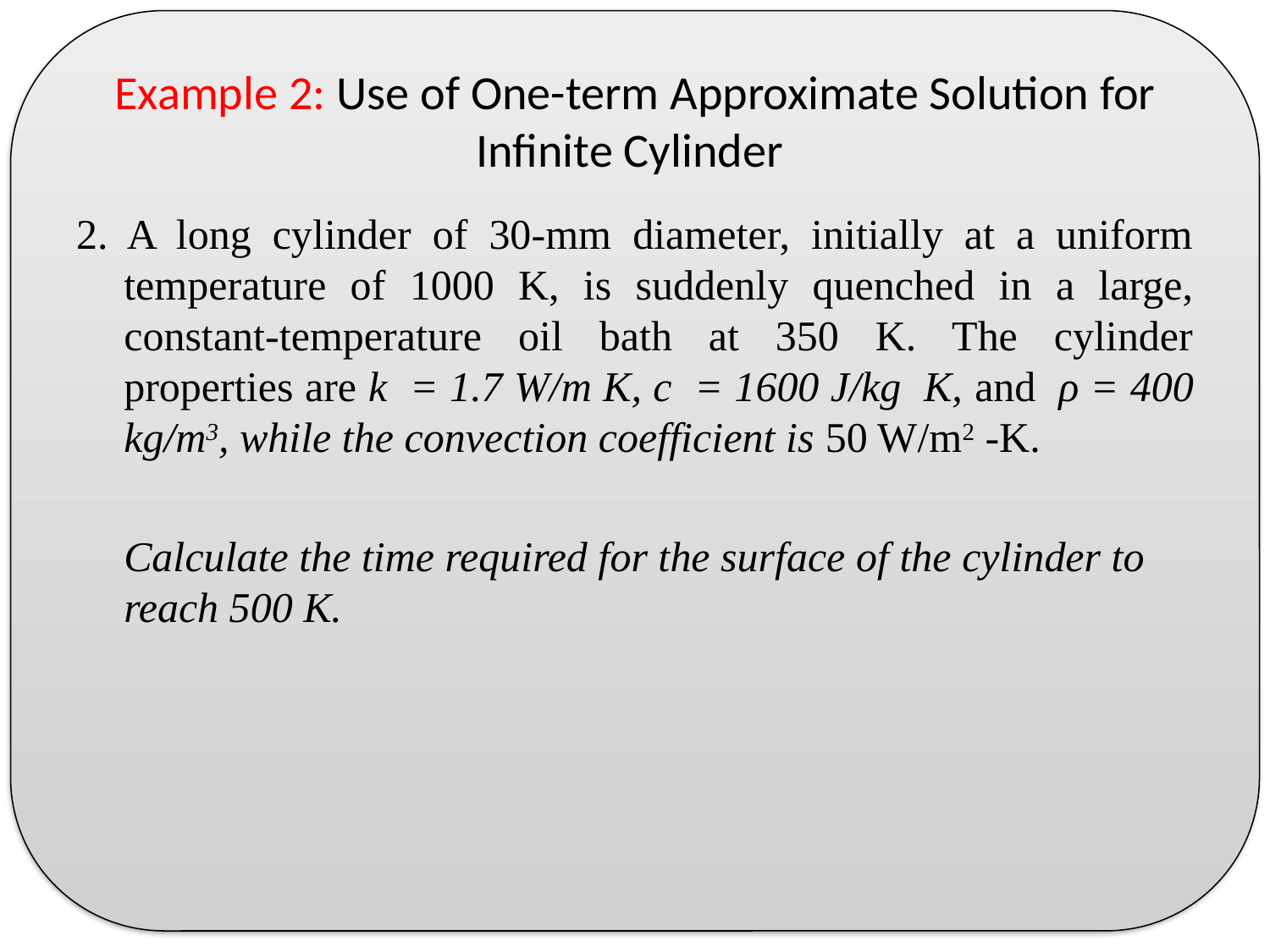

# Example 2: Use of One-term Approximate Solution for Infinite Cylinder
2. A long cylinder of 30-mm diameter, initially at a uniform temperature of 1000 K, is suddenly quenched in a large, constant-temperature oil bath at 350 K. The cylinder properties are k  = 1.7 W/m K, c  = 1600 J/kg  K, and  ρ = 400 kg/m3, while the convection coefficient is 50 W/m2 -K.

 	Calculate the time required for the surface of the cylinder to reach 500 K.